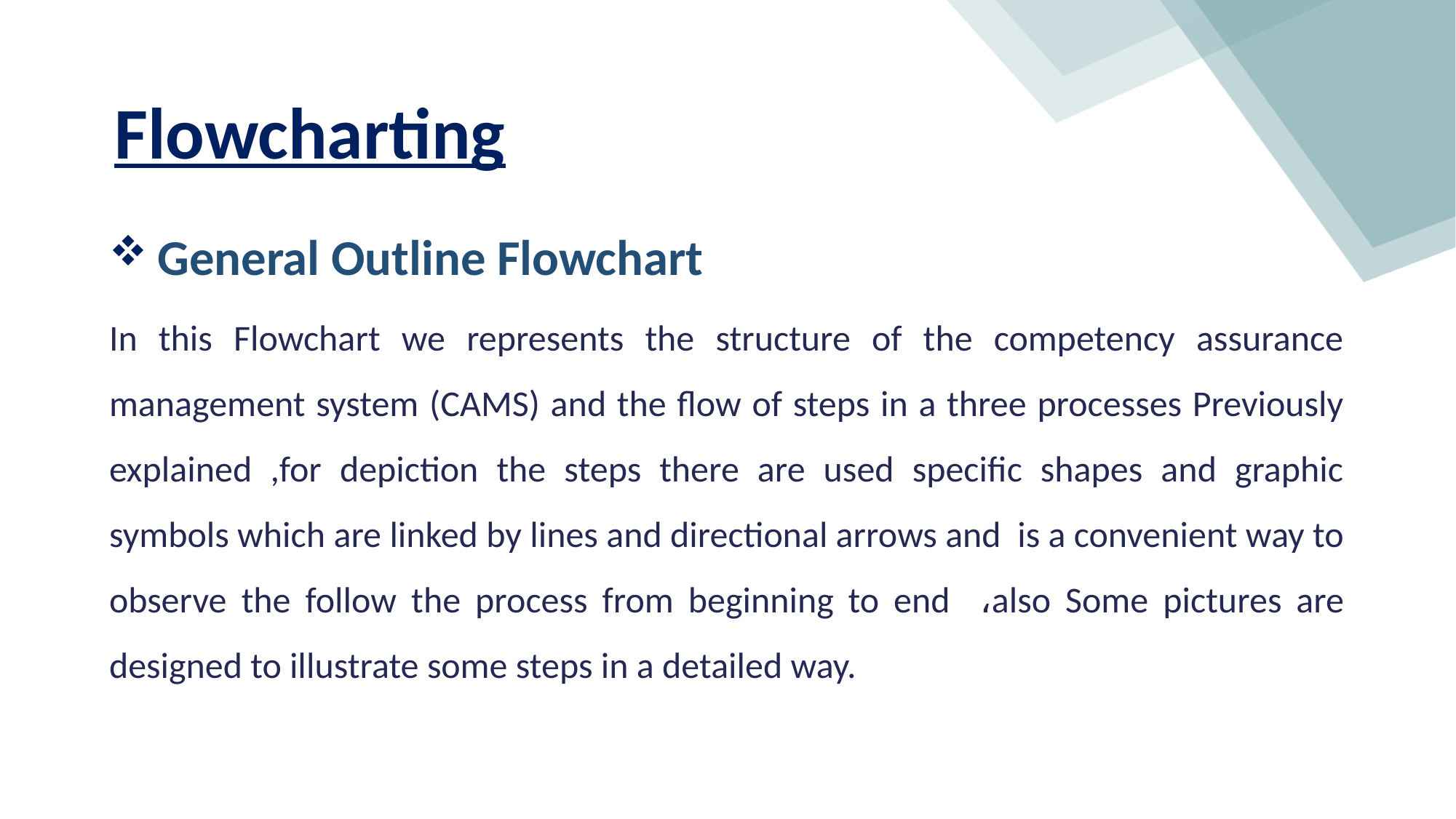

Flowcharting
 General Outline Flowchart
In this Flowchart we represents the structure of the competency assurance management system (CAMS) and the flow of steps in a three processes Previously explained ,for depiction the steps there are used specific shapes and graphic symbols which are linked by lines and directional arrows and  is a convenient way to observe the follow the process from beginning to end  ،also Some pictures are designed to illustrate some steps in a detailed way.